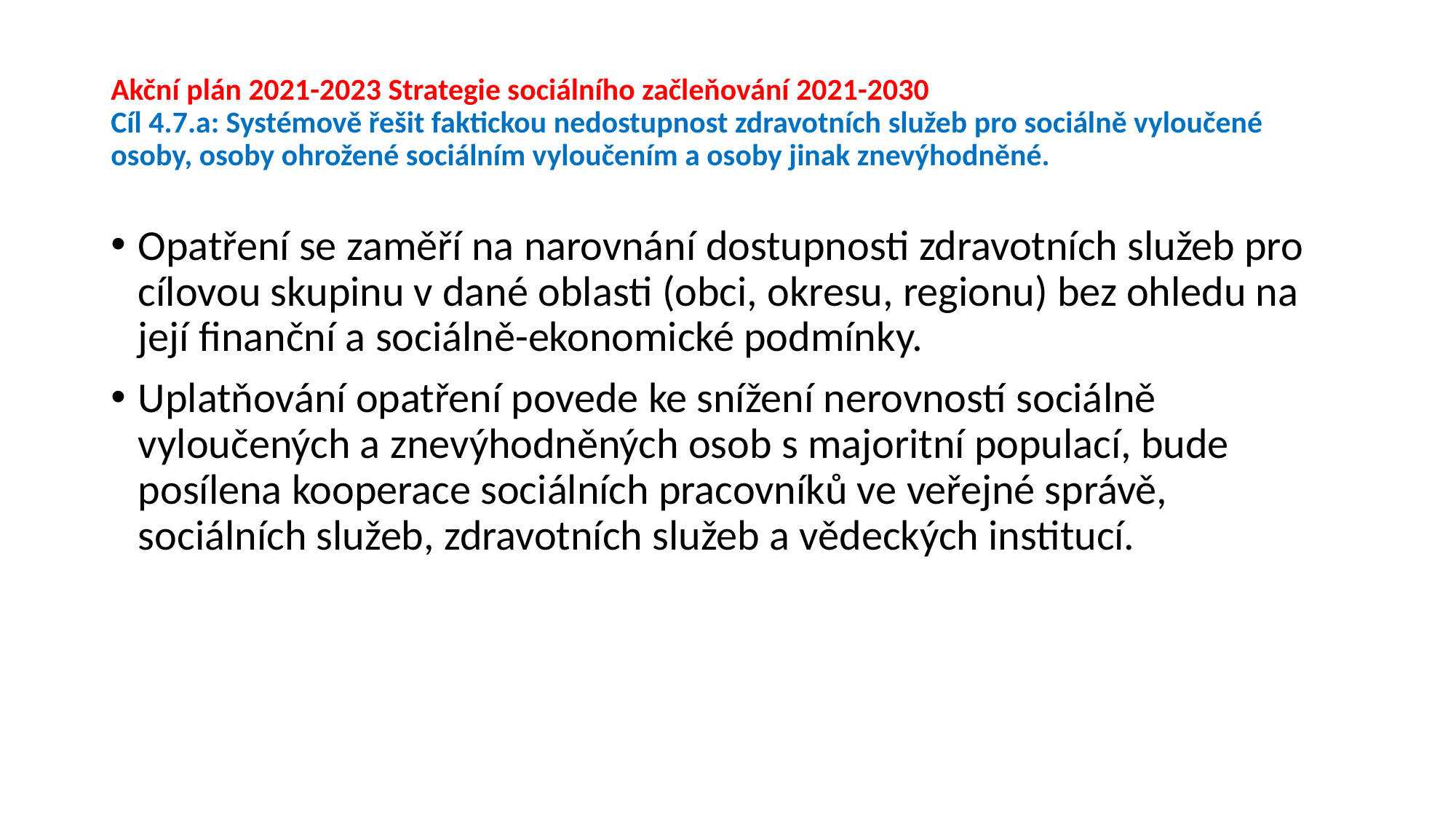

# Akční plán 2021-2023 Strategie sociálního začleňování 2021-2030 Cíl 4.7.a: Systémově řešit faktickou nedostupnost zdravotních služeb pro sociálně vyloučené osoby, osoby ohrožené sociálním vyloučením a osoby jinak znevýhodněné.
Opatření se zaměří na narovnání dostupnosti zdravotních služeb pro cílovou skupinu v dané oblasti (obci, okresu, regionu) bez ohledu na její finanční a sociálně-ekonomické podmínky.
Uplatňování opatření povede ke snížení nerovností sociálně vyloučených a znevýhodněných osob s majoritní populací, bude posílena kooperace sociálních pracovníků ve veřejné správě, sociálních služeb, zdravotních služeb a vědeckých institucí.